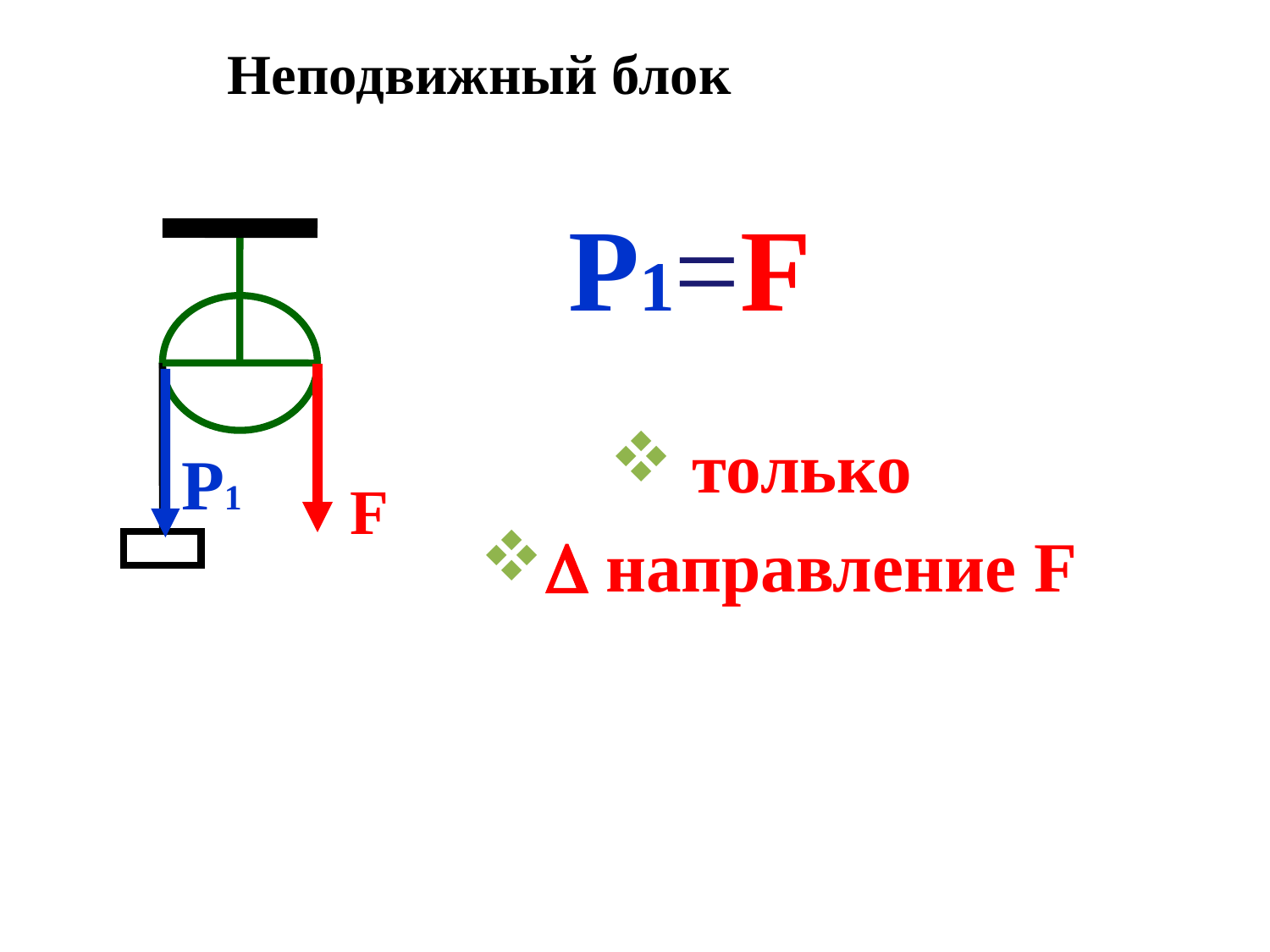

# Неподвижный блок
Р1=F

 только
Δ направление F
Р1
F